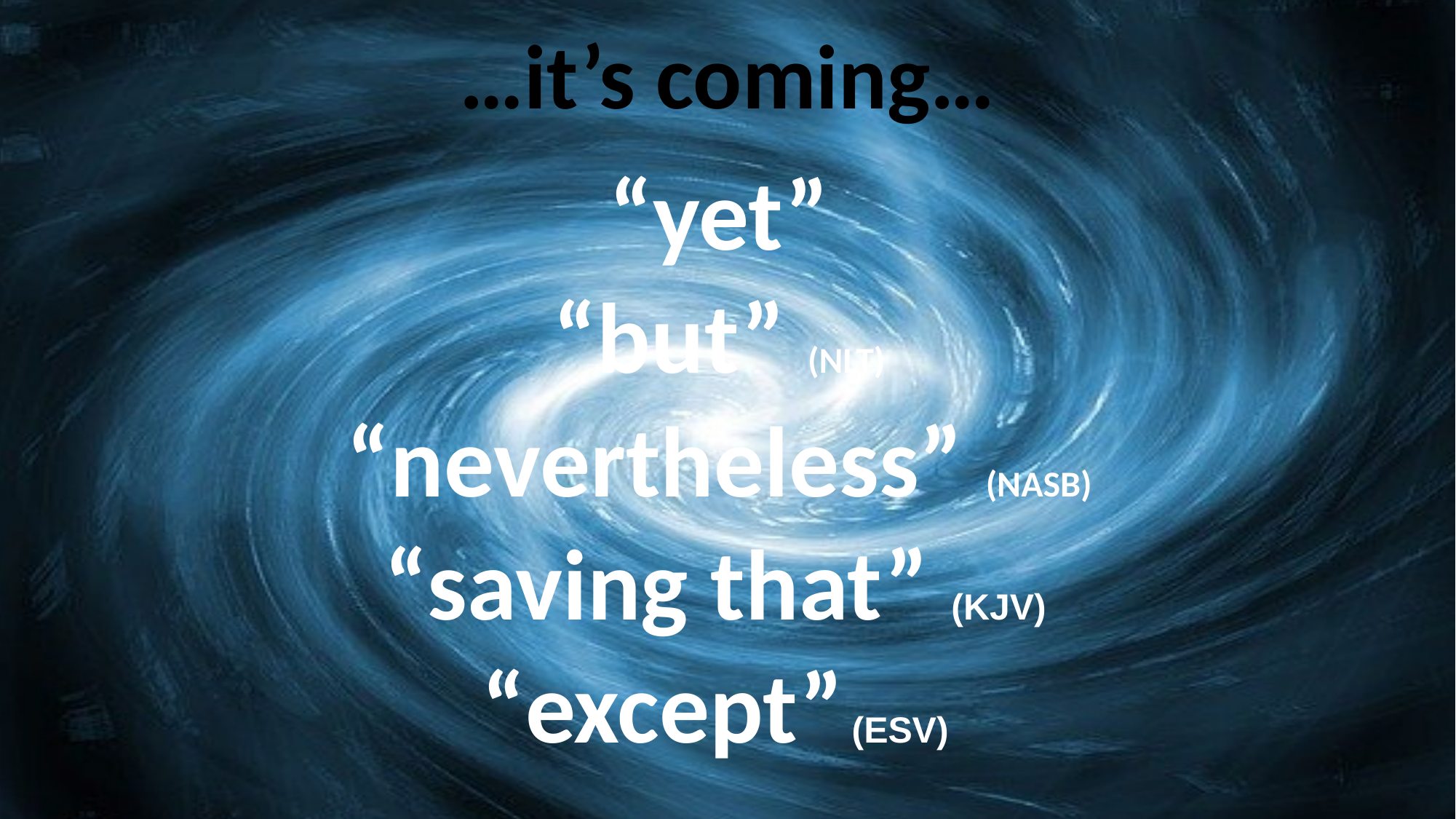

# …it’s coming…
“yet”
“but” (NLT)
“nevertheless” (NASB)
“saving that” (KJV)
“except” (ESV)

"yet I will not totally destroy the house of Jacob," declares the LORD. 9:8b